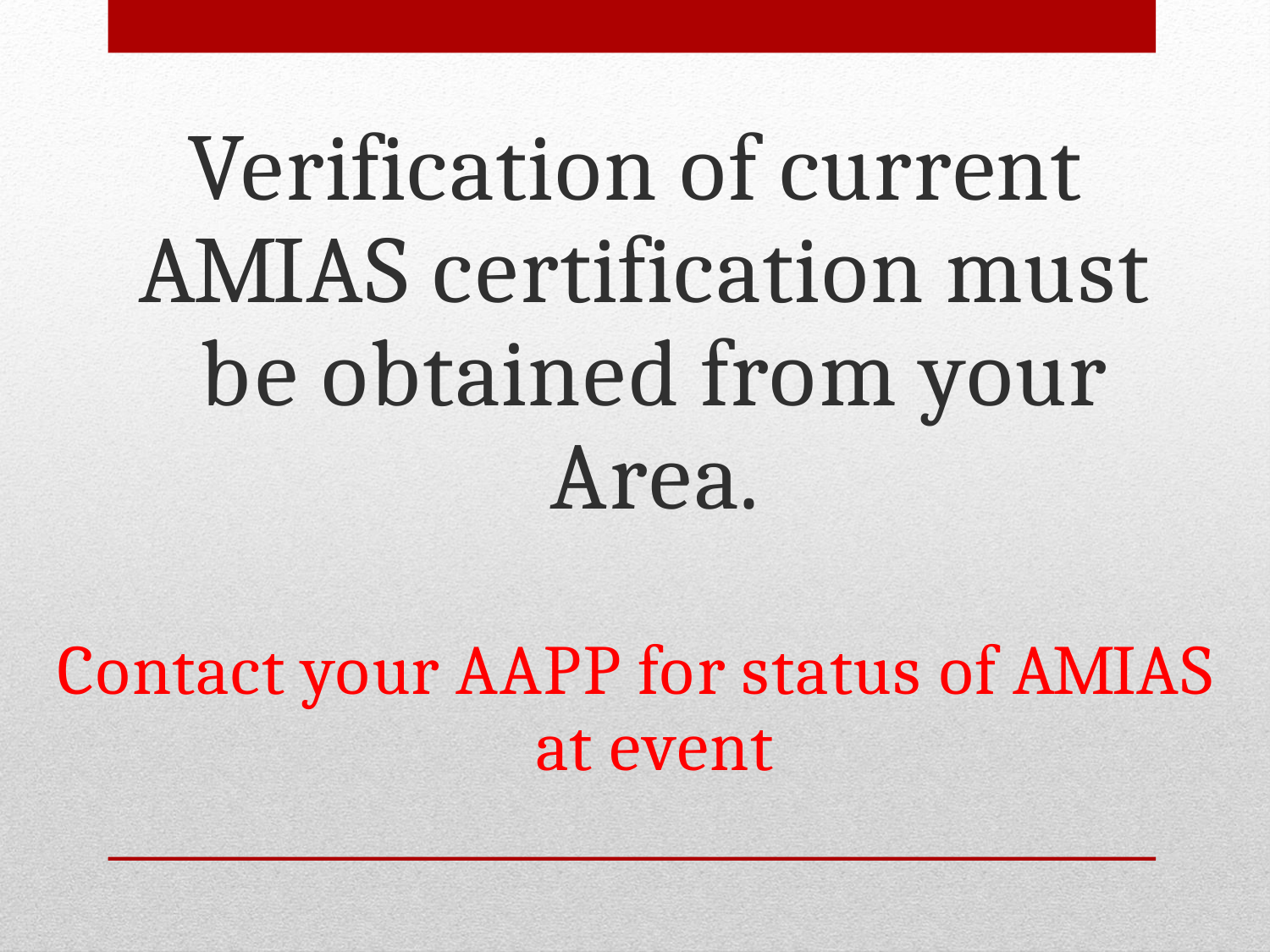

Verification of current AMIAS certification must  be obtained from your Area.

Contact your AAPP for status of AMIAS at event